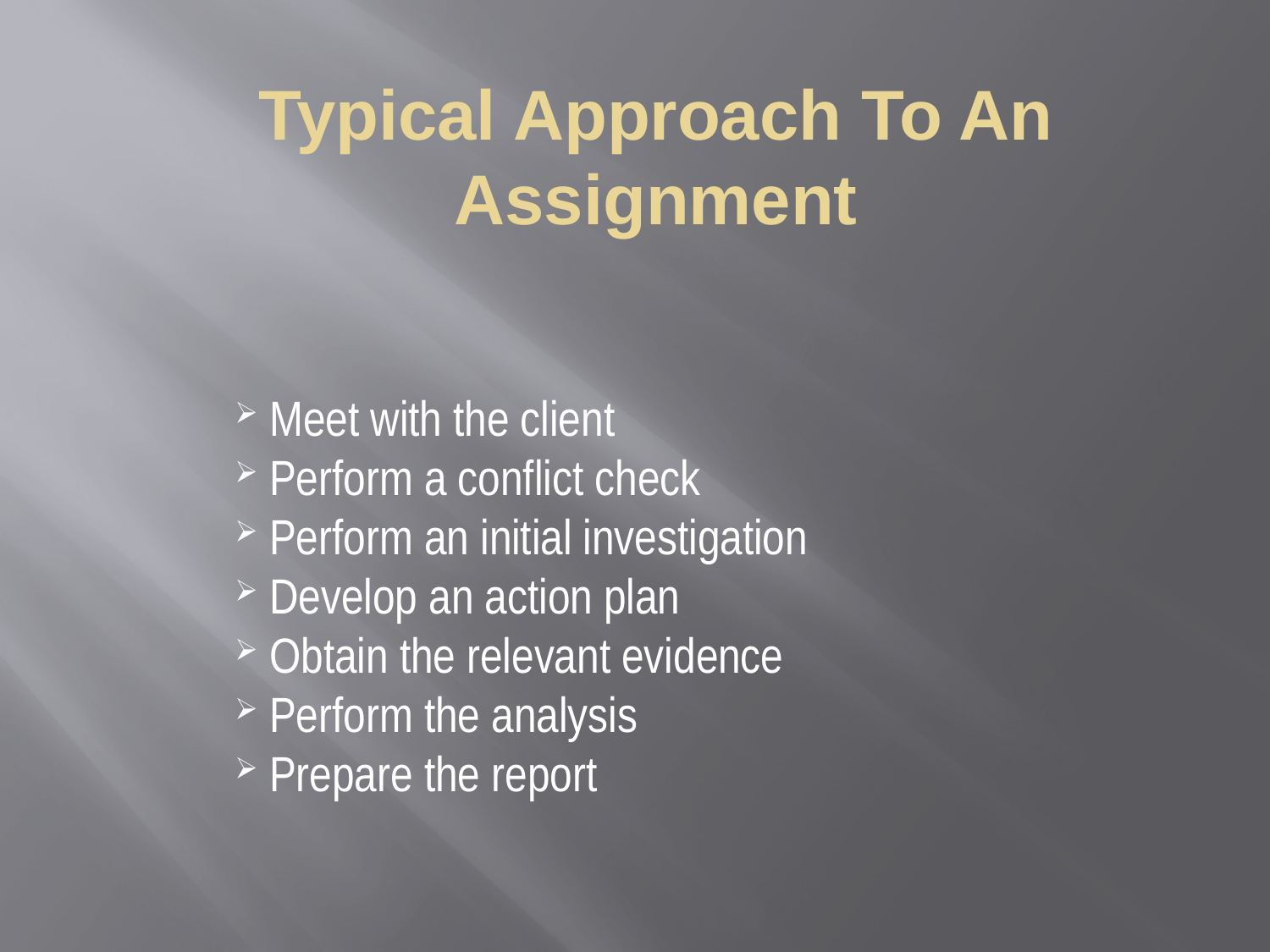

Typical Approach To An Assignment
 Meet with the client
 Perform a conflict check
 Perform an initial investigation
 Develop an action plan
 Obtain the relevant evidence
 Perform the analysis
 Prepare the report